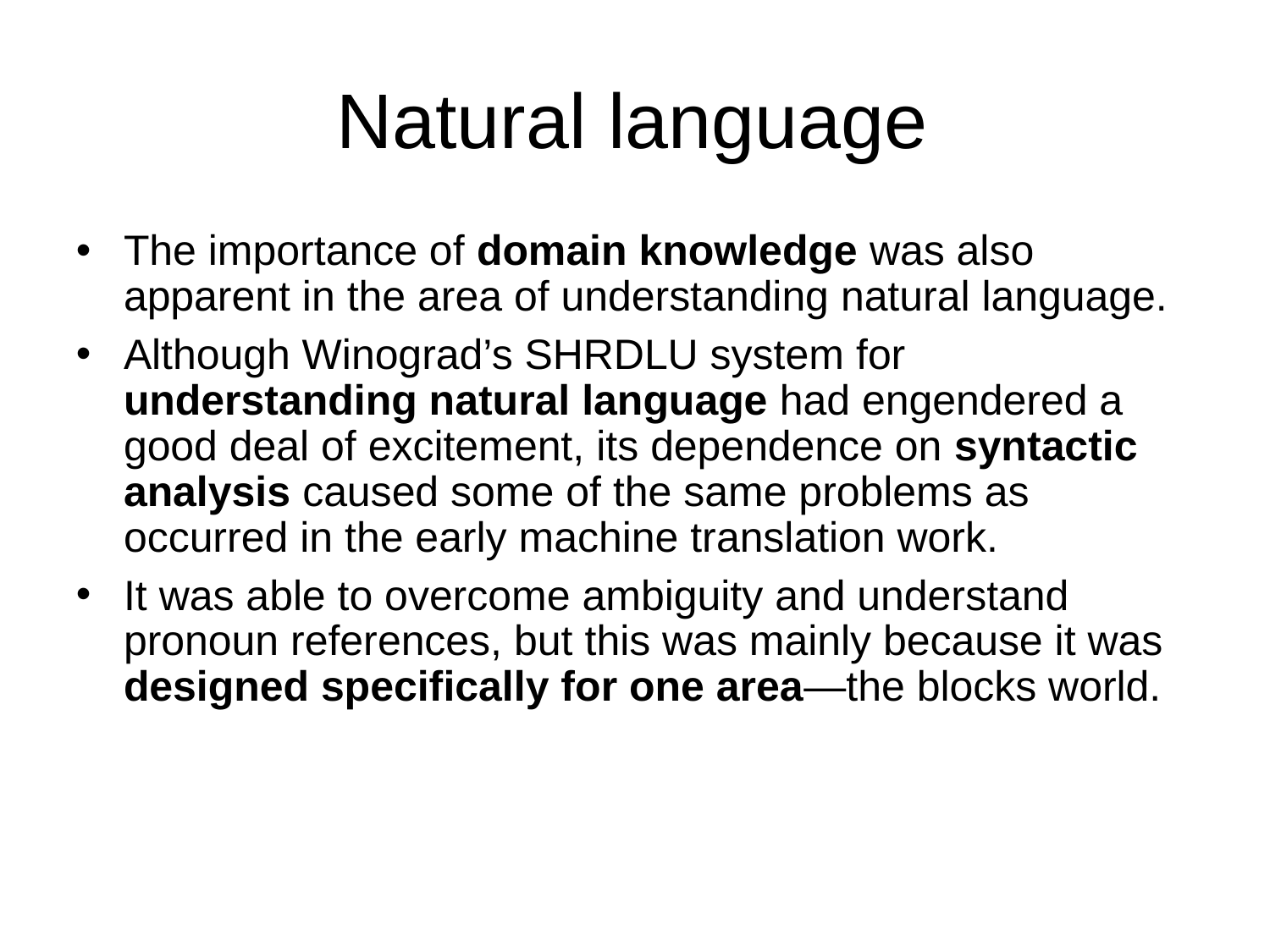

# Natural language
The importance of domain knowledge was also apparent in the area of understanding natural language.
Although Winograd’s SHRDLU system for understanding natural language had engendered a good deal of excitement, its dependence on syntactic analysis caused some of the same problems as occurred in the early machine translation work.
It was able to overcome ambiguity and understand pronoun references, but this was mainly because it was designed specifically for one area—the blocks world.